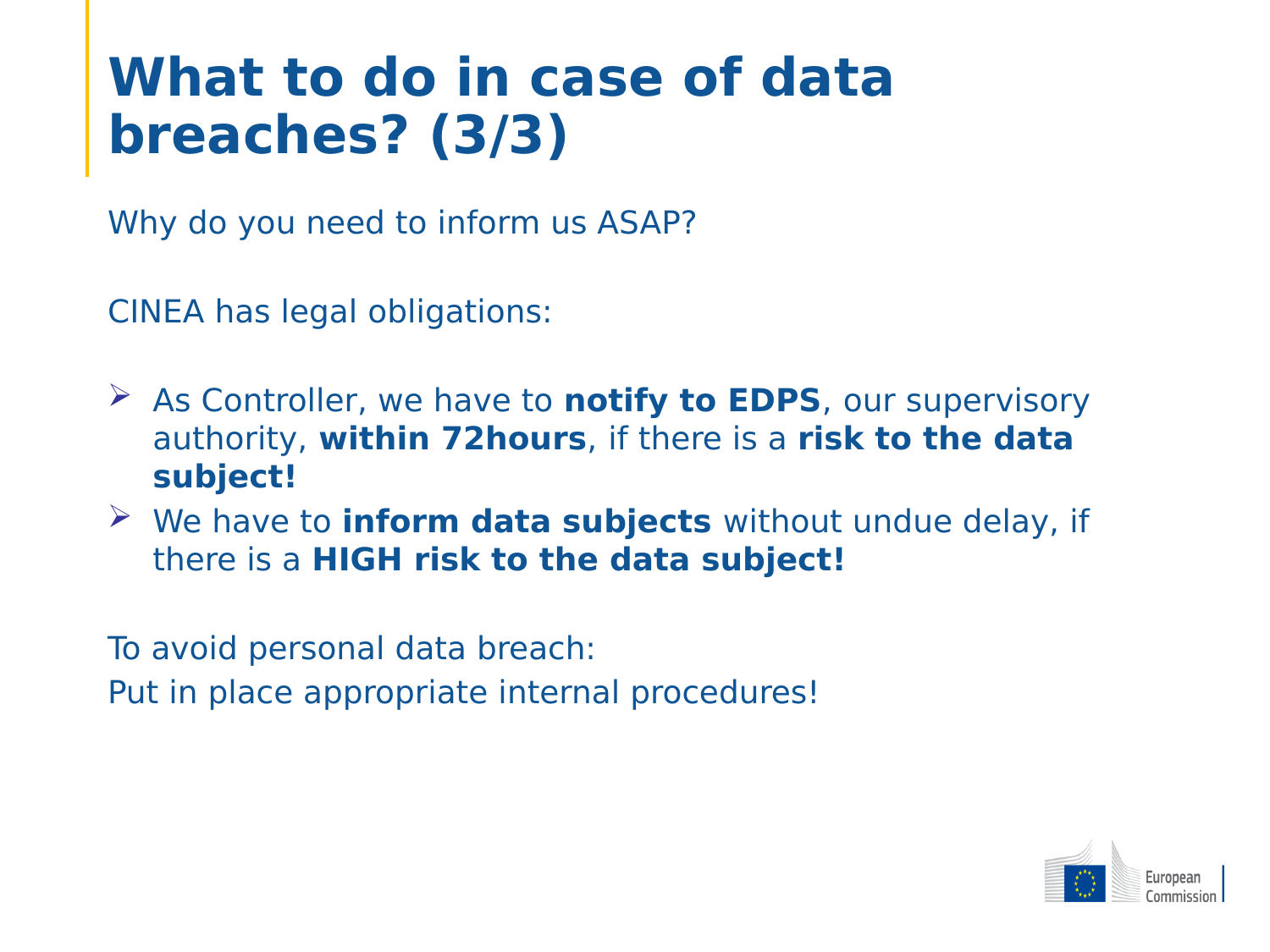

# What to do in case of data breaches? (3/3)
Why do you need to inform us ASAP?

CINEA has legal obligations:

As Controller, we have to notify to EDPS, our supervisory authority, within 72hours, if there is a risk to the data subject!
We have to inform data subjects without undue delay, if there is a HIGH risk to the data subject!

To avoid personal data breach:
Put in place appropriate internal procedures!